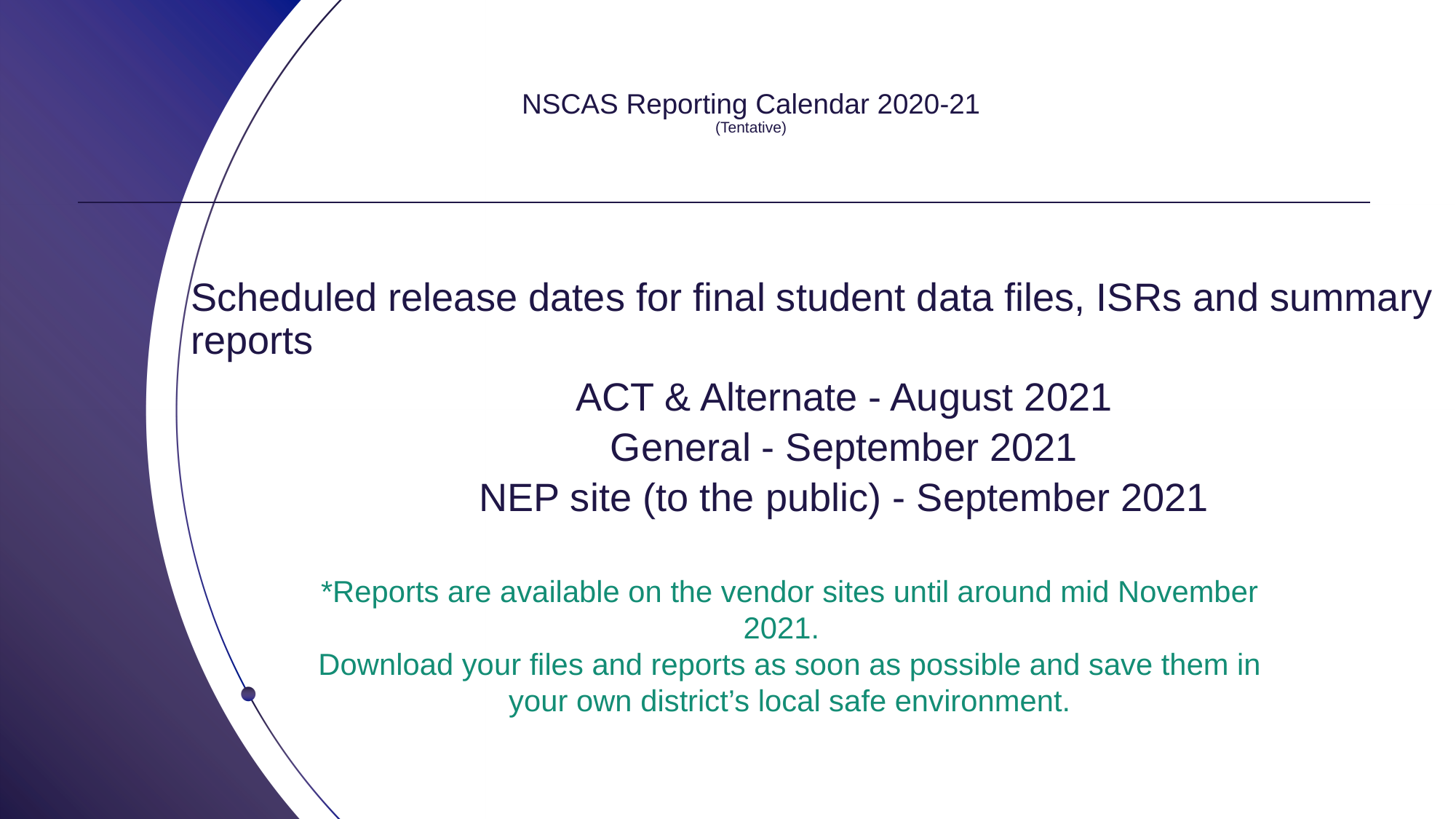

# NSCAS Reporting Calendar 2020-21 (Tentative)
Scheduled release dates for final student data files, ISRs and summary reports
ACT & Alternate - August 2021
General - September 2021
NEP site (to the public) - September 2021

*Reports are available on the vendor sites until around mid November 2021.
Download your files and reports as soon as possible and save them in your own district’s local safe environment.